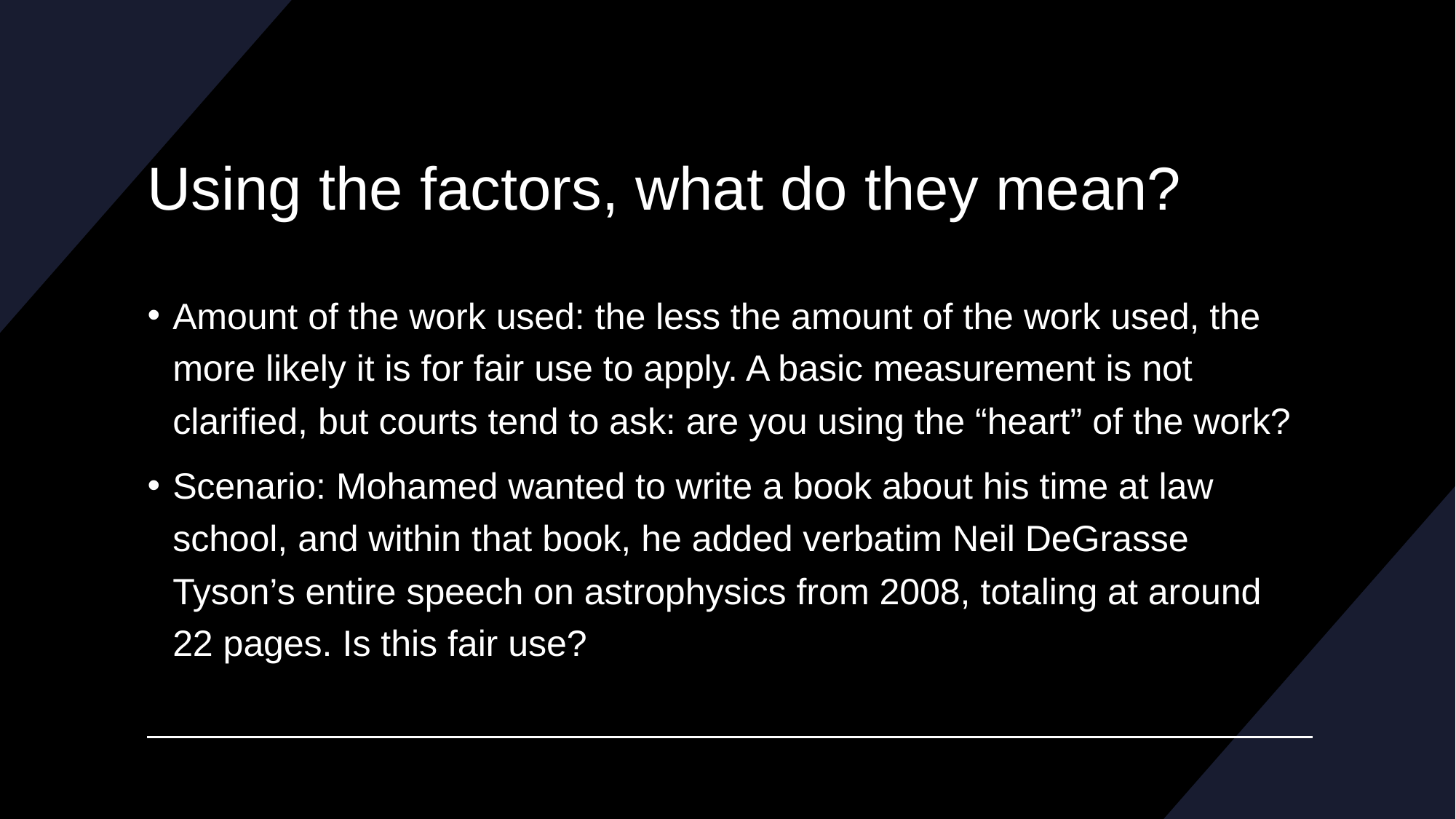

# Using the factors, what do they mean?
Amount of the work used: the less the amount of the work used, the more likely it is for fair use to apply. A basic measurement is not clarified, but courts tend to ask: are you using the “heart” of the work?
Scenario: Mohamed wanted to write a book about his time at law school, and within that book, he added verbatim Neil DeGrasse Tyson’s entire speech on astrophysics from 2008, totaling at around 22 pages. Is this fair use?